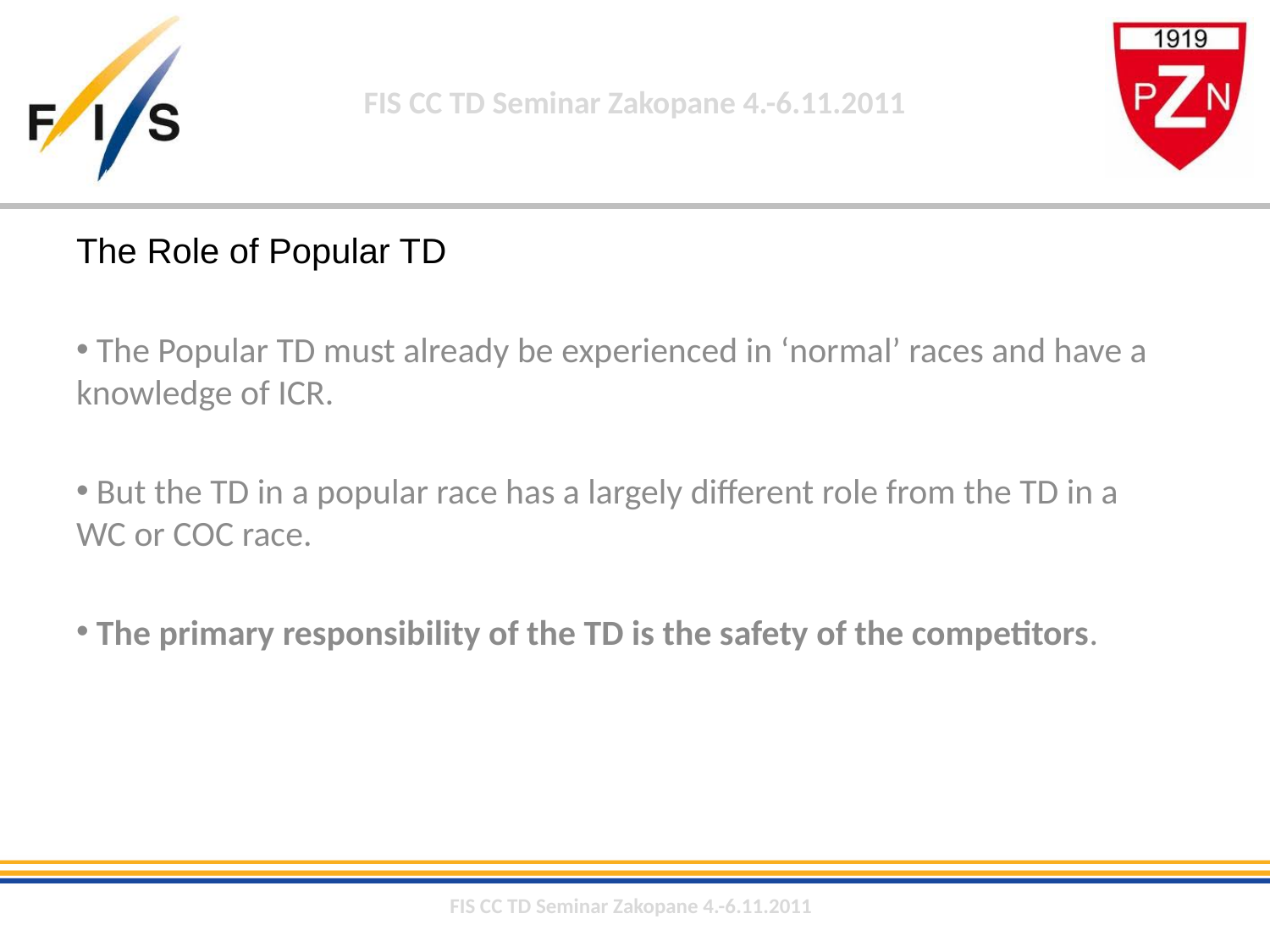

The Role of Popular TD

 The Popular TD must already be experienced in ‘normal’ races and have a knowledge of ICR.

 But the TD in a popular race has a largely different role from the TD in a WC or COC race.

 The primary responsibility of the TD is the safety of the competitors.